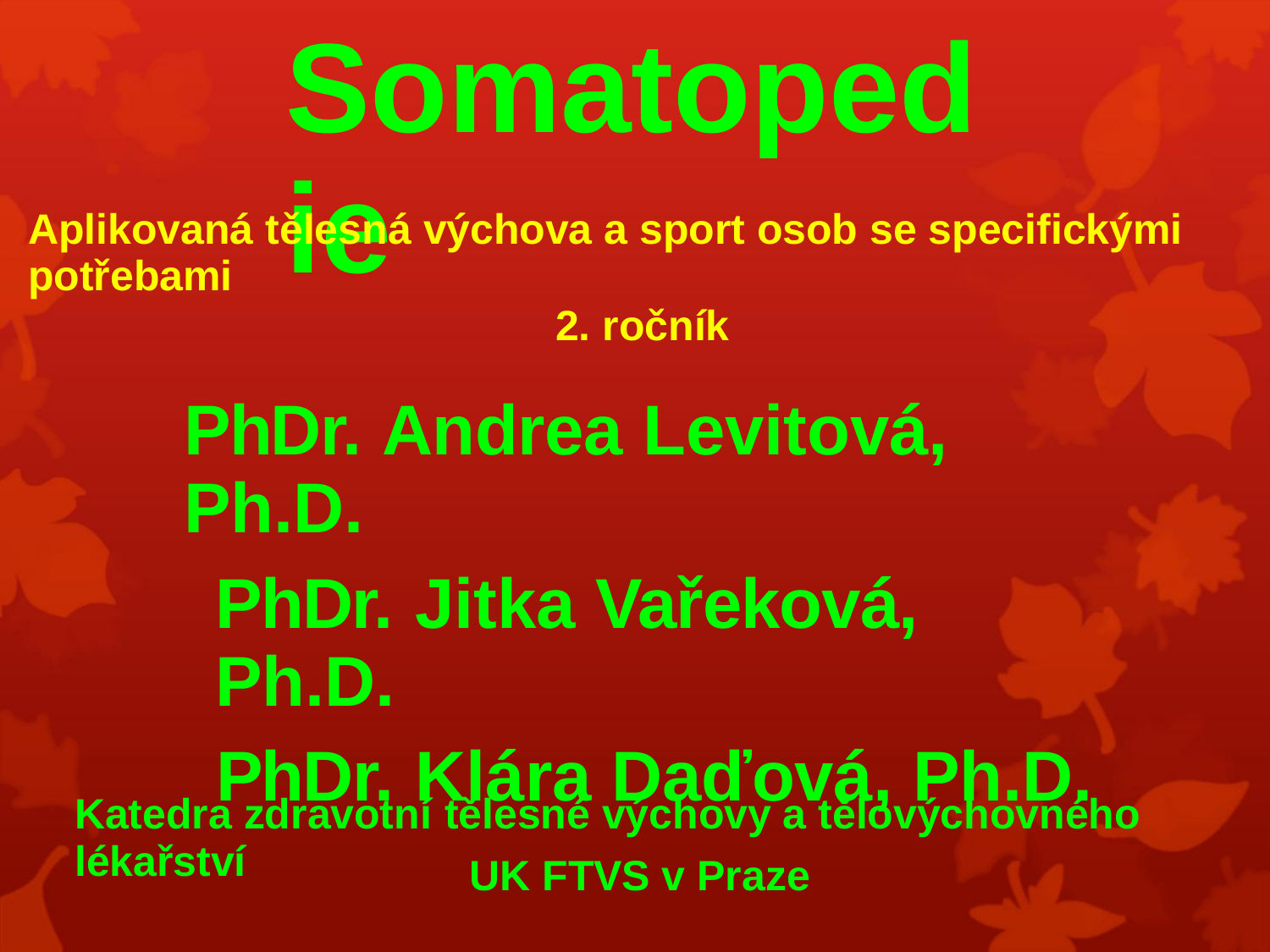

Somatopedie
Aplikovaná tělesná výchova a sport osob se specifickými potřebami
2. ročník
PhDr. Andrea Levitová, Ph.D.
PhDr. Jitka Vařeková, Ph.D.
PhDr. Klára Daďová, Ph.D.
Katedra zdravotní tělesné výchovy a tělovýchovného lékařství
UK FTVS v Praze